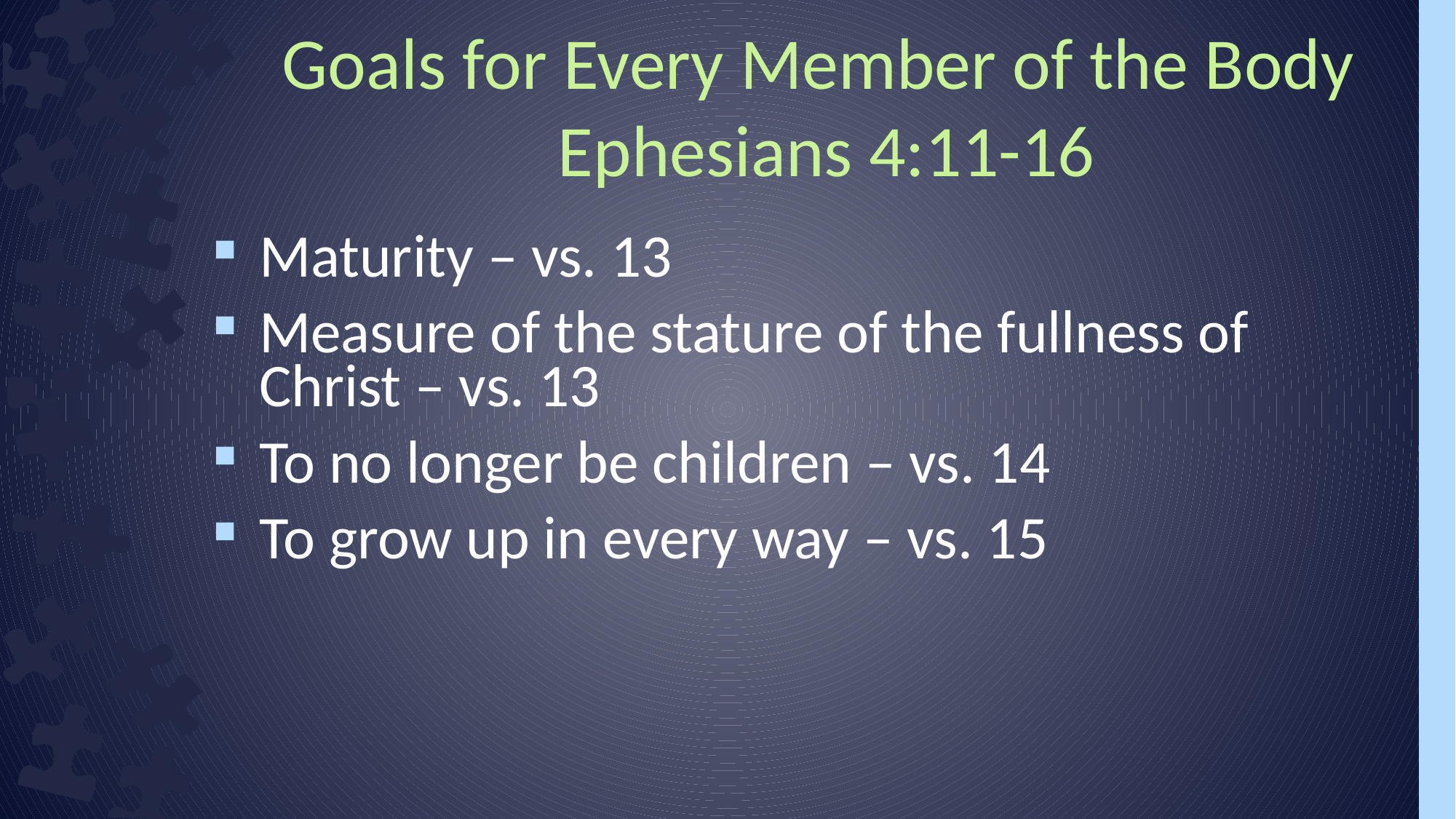

Goals for Every Member of the Body
 Ephesians 4:11-16
Maturity – vs. 13
Measure of the stature of the fullness of Christ – vs. 13
To no longer be children – vs. 14
To grow up in every way – vs. 15